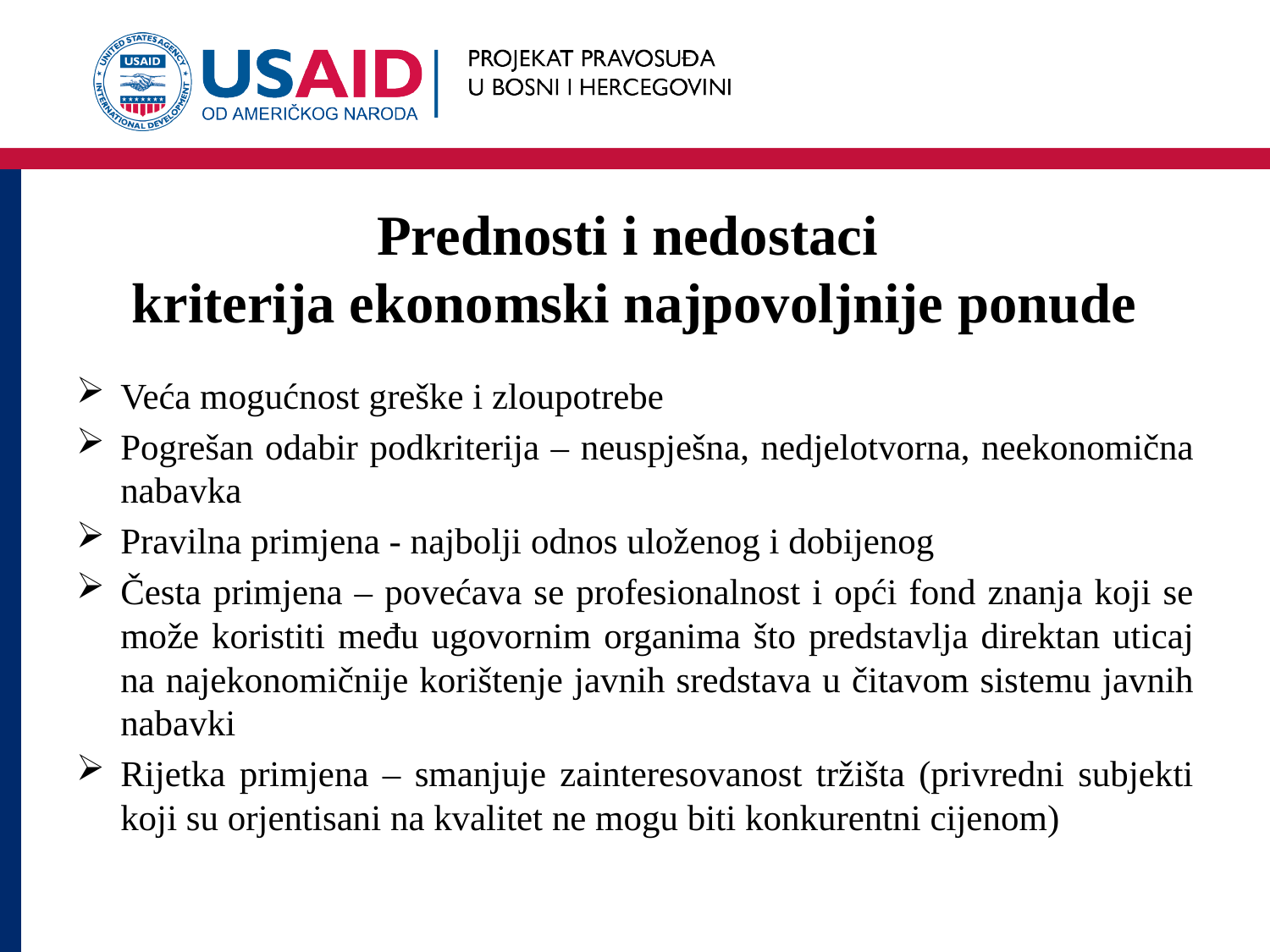

# Prednosti i nedostaci kriterija ekonomski najpovoljnije ponude
Veća mogućnost greške i zloupotrebe
Pogrešan odabir podkriterija – neuspješna, nedjelotvorna, neekonomična nabavka
Pravilna primjena - najbolji odnos uloženog i dobijenog
Česta primjena – povećava se profesionalnost i opći fond znanja koji se može koristiti među ugovornim organima što predstavlja direktan uticaj na najekonomičnije korištenje javnih sredstava u čitavom sistemu javnih nabavki
Rijetka primjena – smanjuje zainteresovanost tržišta (privredni subjekti koji su orjentisani na kvalitet ne mogu biti konkurentni cijenom)